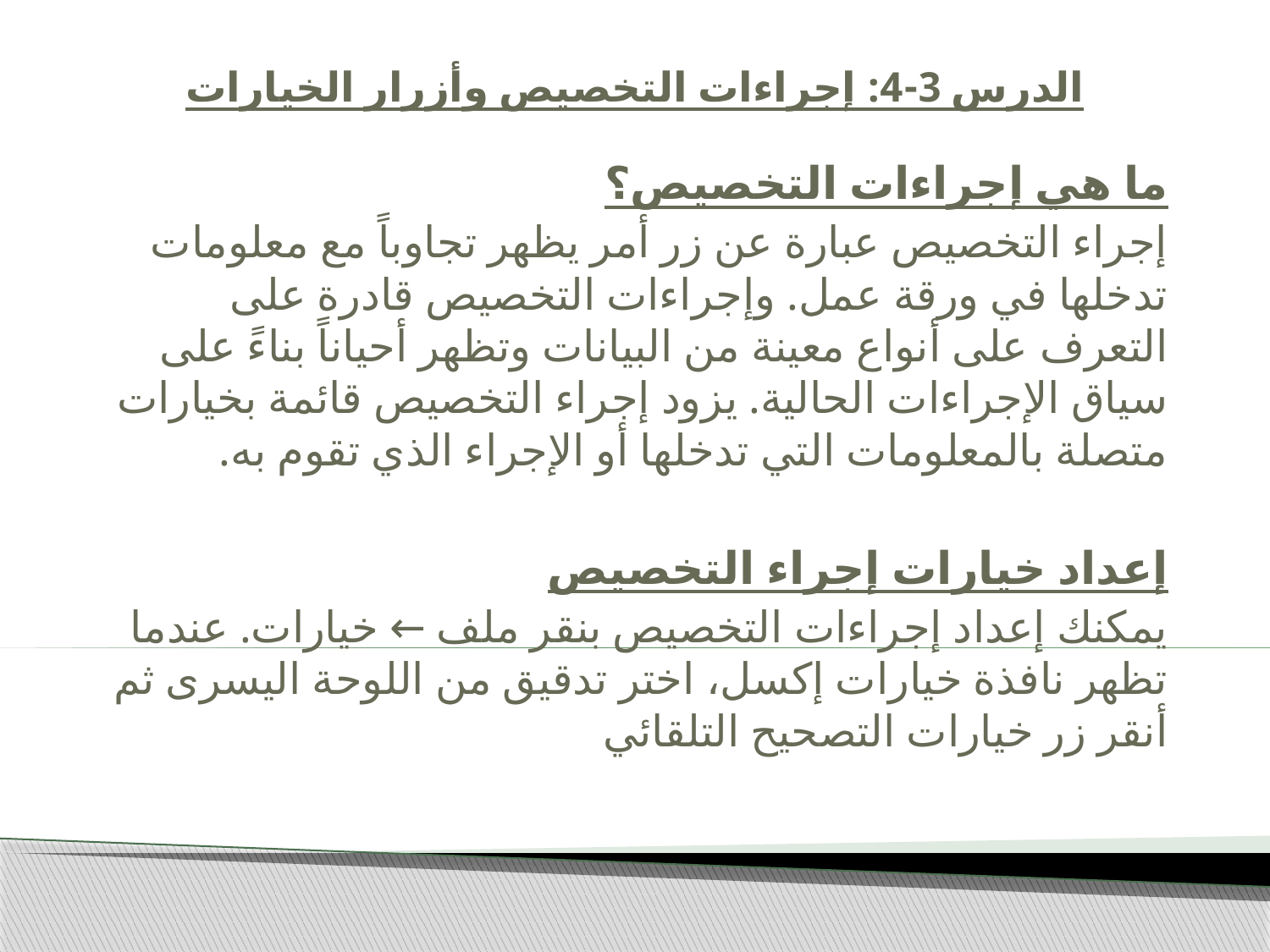

# الدرس 3-4: إجراءات التخصيص وأزرار الخيارات
ما هي إجراءات التخصيص؟
إجراء التخصيص عبارة عن زر أمر يظهر تجاوباً مع معلومات تدخلها في ورقة عمل. وإجراءات التخصيص قادرة على التعرف على أنواع معينة من البيانات وتظهر أحياناً بناءً على سياق الإجراءات الحالية. يزود إجراء التخصيص قائمة بخيارات متصلة بالمعلومات التي تدخلها أو الإجراء الذي تقوم به.

إعداد خيارات إجراء التخصيص
يمكنك إعداد إجراءات التخصيص بنقر ملف ← خيارات. عندما تظهر نافذة خيارات إكسل، اختر تدقيق من اللوحة اليسرى ثم أنقر زر خيارات التصحيح التلقائي